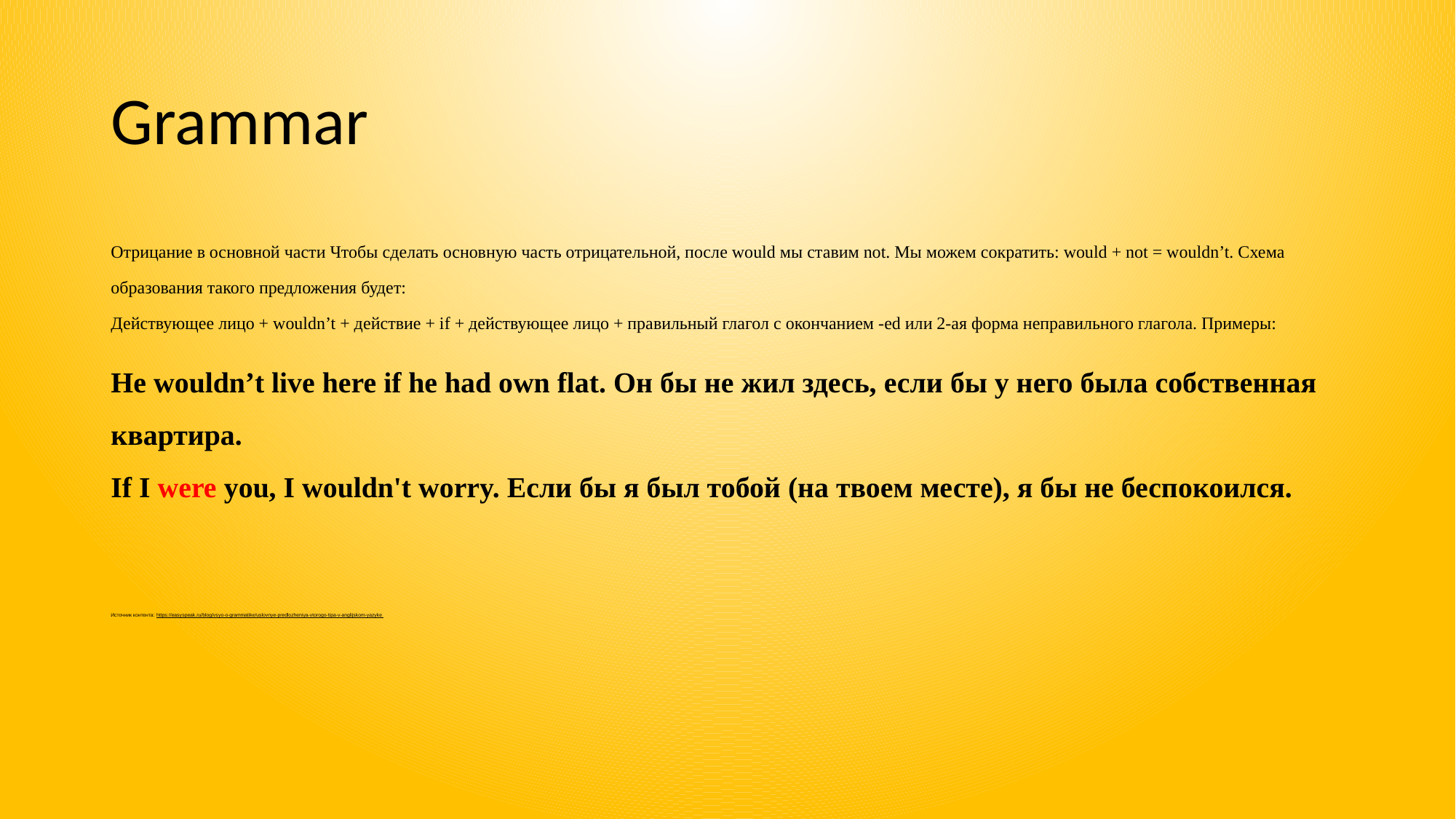

# Grammar
Отрицание в основной части Чтобы сделать основную часть отрицательной, после would мы ставим not. Мы можем сократить: would + not = wouldn’t. Схема образования такого предложения будет:
Действующее лицо + wouldn’t + действие + if + действующее лицо + правильный глагол с окончанием -ed или 2-ая форма неправильного глагола. Примеры:

He wouldn’t live here if he had own flat. Он бы не жил здесь, если бы у него была собственная квартира.
If I were you, I wouldn't worry. Если бы я был тобой (на твоем месте), я бы не беспокоился.

Источник контента: https://easyspeak.ru/blog/vsyo-o-grammatike/uslovnye-predlozheniya-vtorogo-tipa-v-anglijskom-yazyke